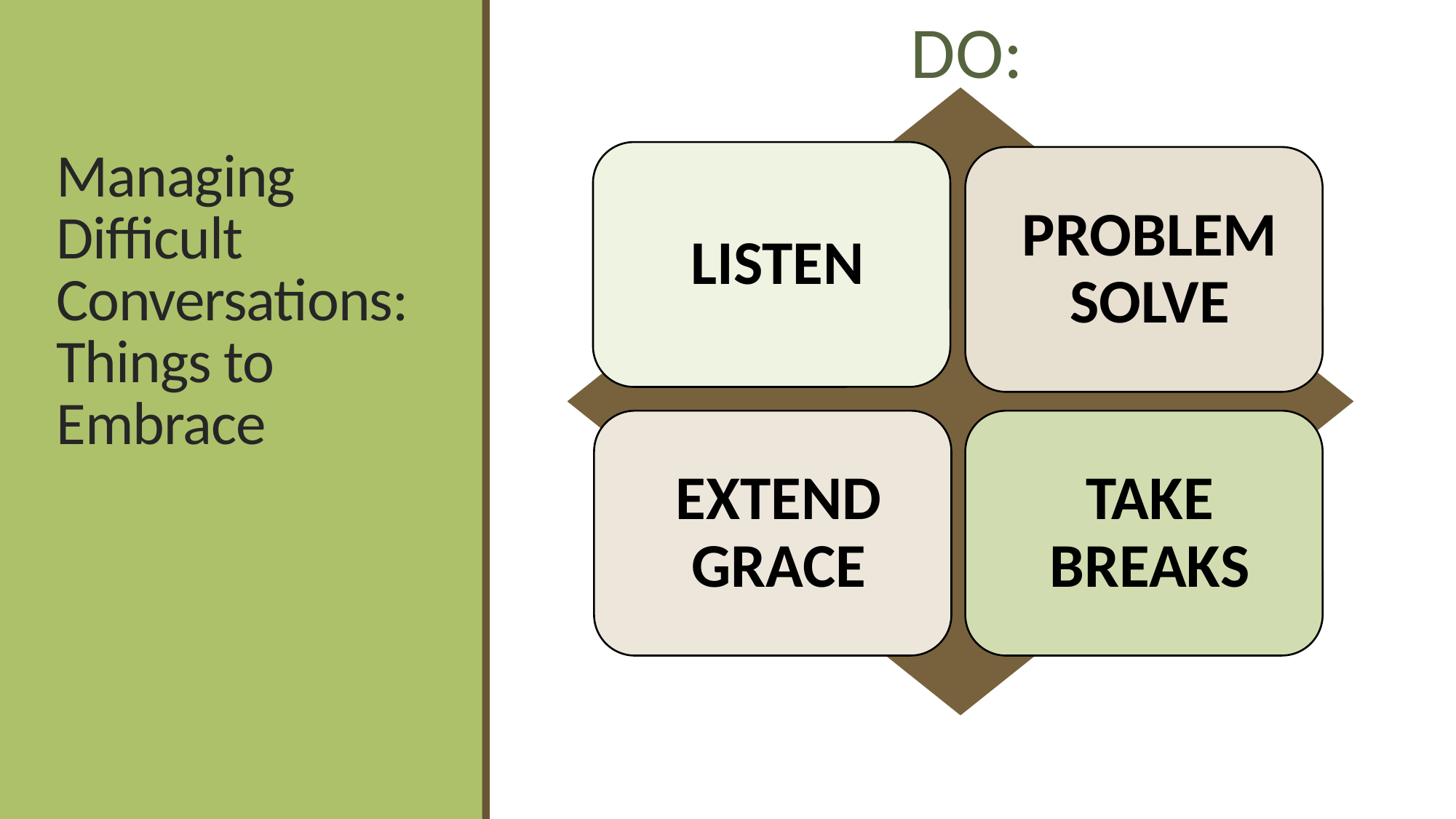

DO:
LISTEN
PROBLEM SOLVE
EXTEND GRACE
TAKE BREAKS
# Managing
Difficult Conversations:
Things to Embrace